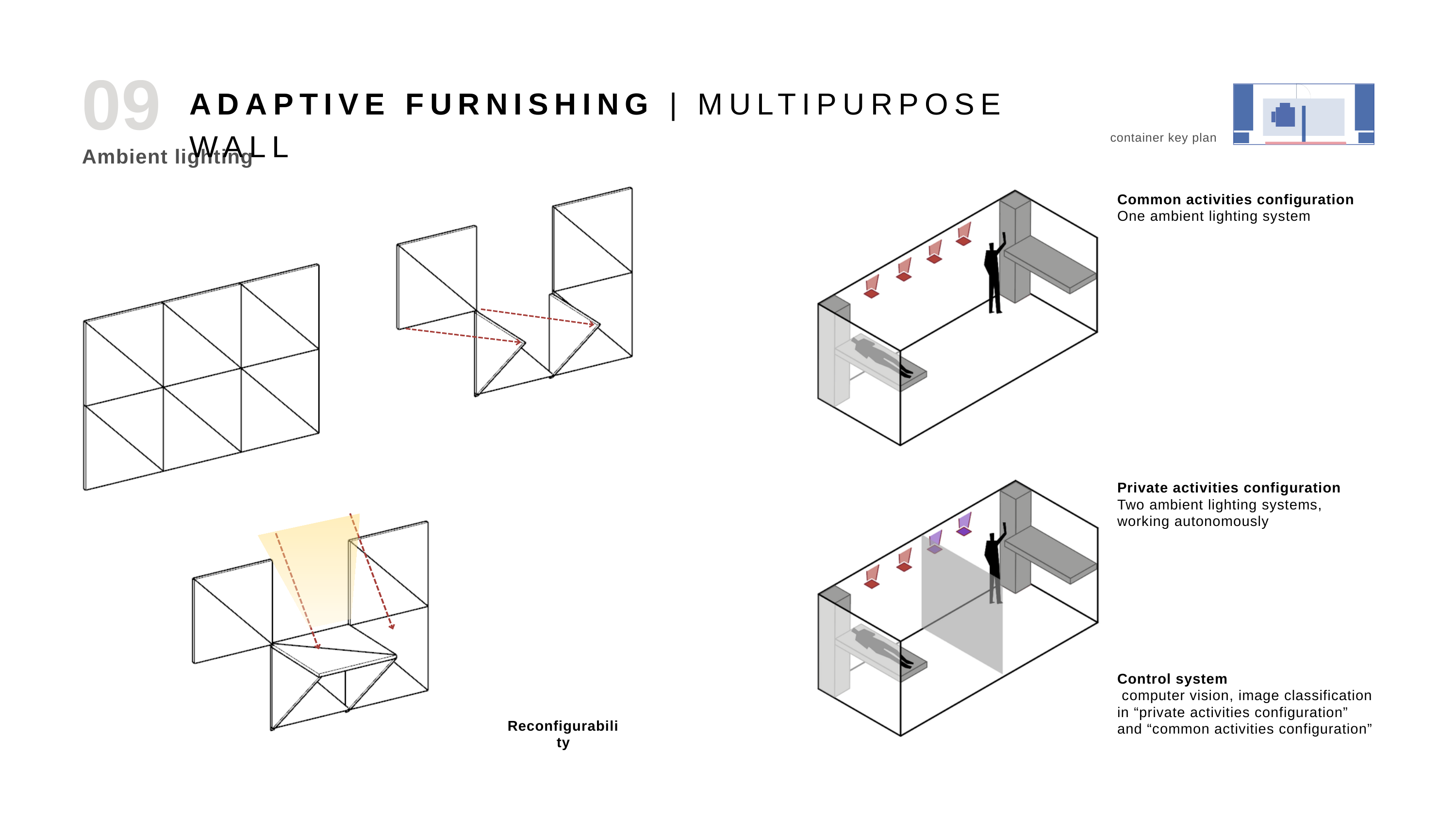

09
ADAPTIVE FURNISHING | MULTIPURPOSE WALL

container key plan

Ambient lighting

Common activities configuration
One ambient lighting system

Private activities configuration
Two ambient lighting systems, working autonomously

Control system
 computer vision, image classification in “private activities configuration” and “common activities configuration”
Reconfigurability